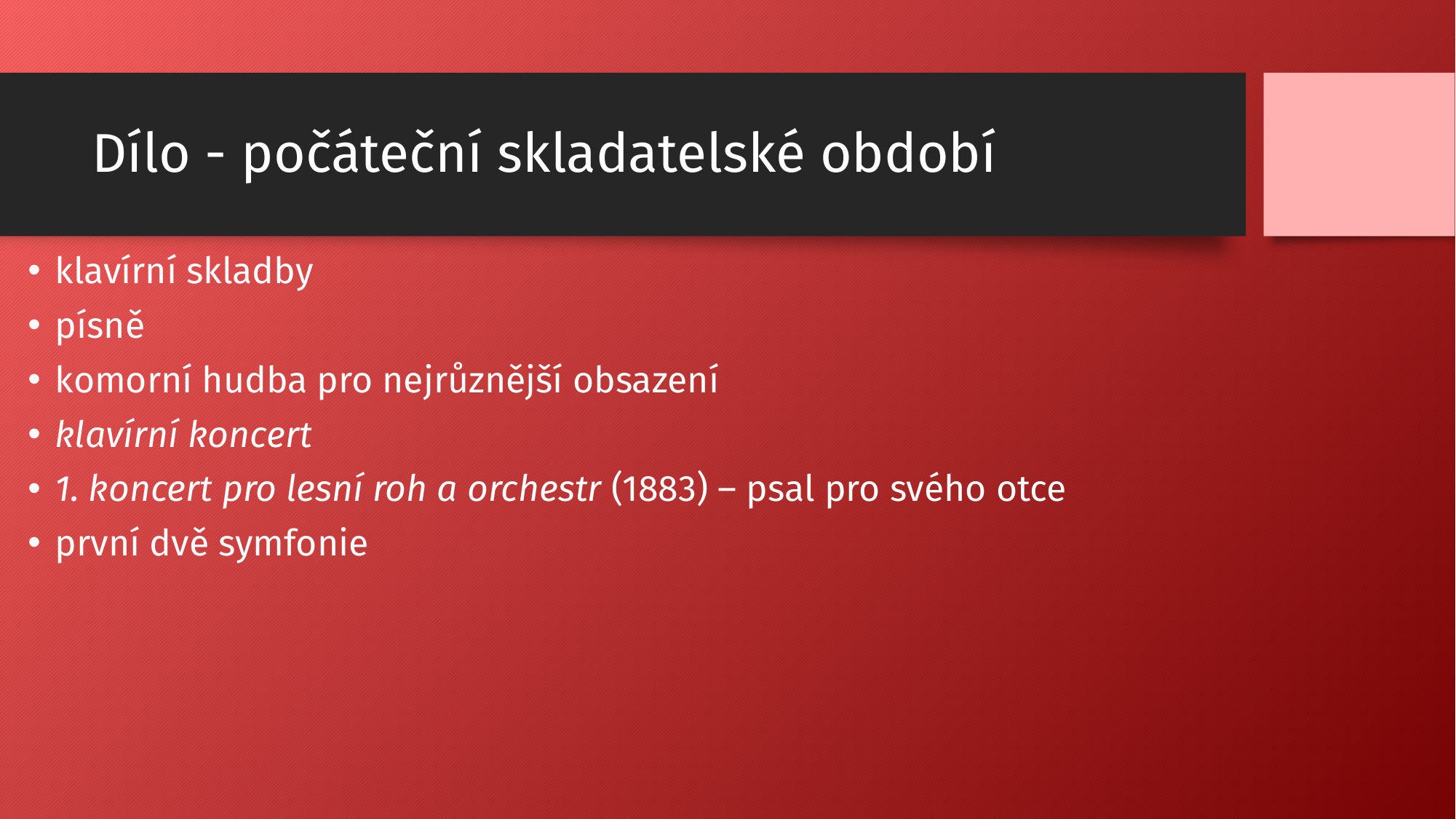

# Dílo - počáteční skladatelské období
klavírní skladby
písně
komorní hudba pro nejrůznější obsazení
klavírní koncert
1. koncert pro lesní roh a orchestr (1883) – psal pro svého otce
první dvě symfonie